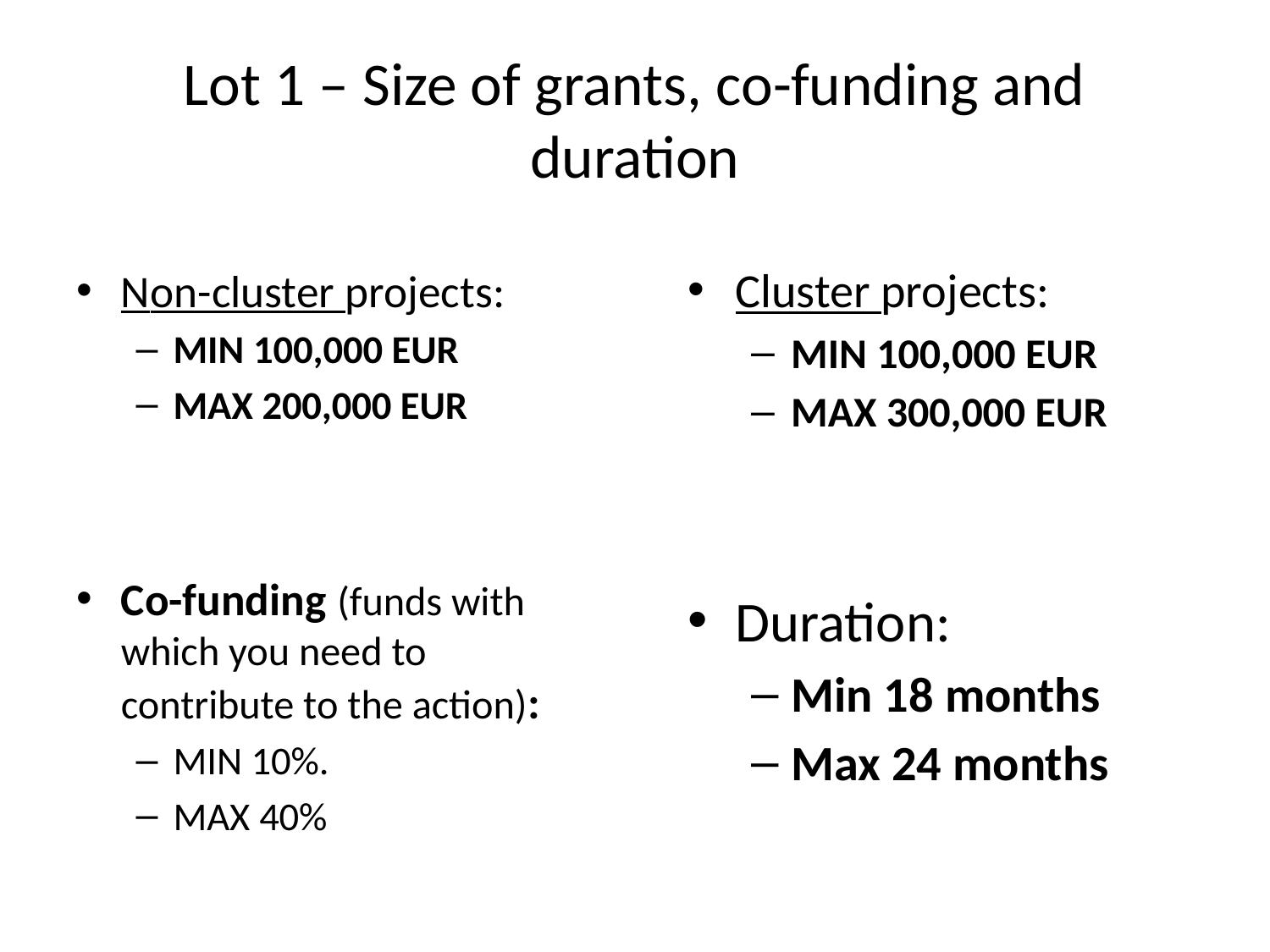

# Lot 1 – Size of grants, co-funding and duration
Cluster projects:
MIN 100,000 EUR
MAX 300,000 EUR

Duration:
Min 18 months
Max 24 months

Non-cluster projects:
MIN 100,000 EUR
MAX 200,000 EUR

Co-funding (funds with which you need to contribute to the action):
MIN 10%.
MAX 40%